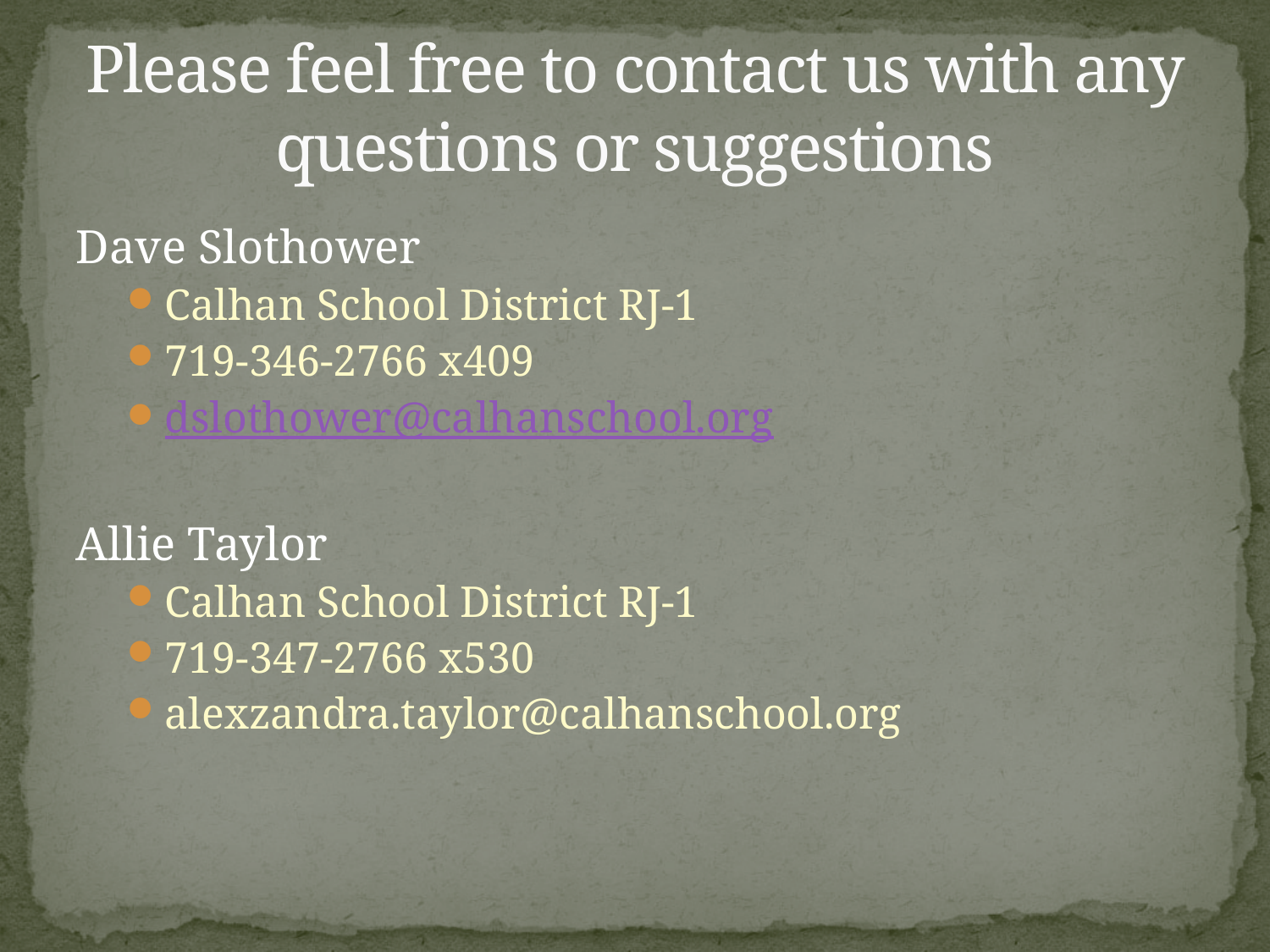

# Please feel free to contact us with any questions or suggestions
Dave Slothower
Calhan School District RJ-1
719-346-2766 x409
dslothower@calhanschool.org

Allie Taylor
Calhan School District RJ-1
719-347-2766 x530
alexzandra.taylor@calhanschool.org